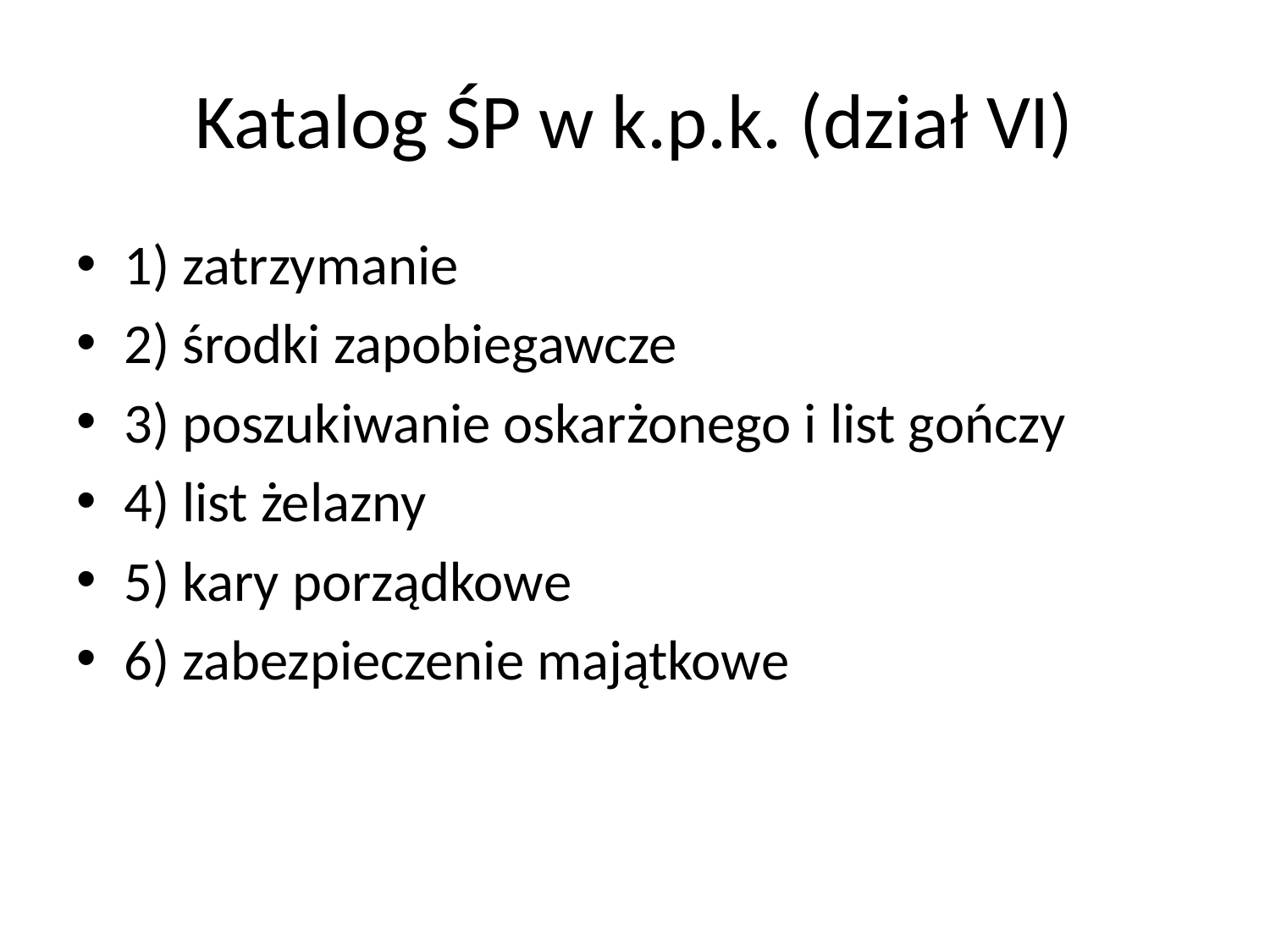

# Katalog ŚP w k.p.k. (dział VI)
1) zatrzymanie
2) środki zapobiegawcze
3) poszukiwanie oskarżonego i list gończy
4) list żelazny
5) kary porządkowe
6) zabezpieczenie majątkowe